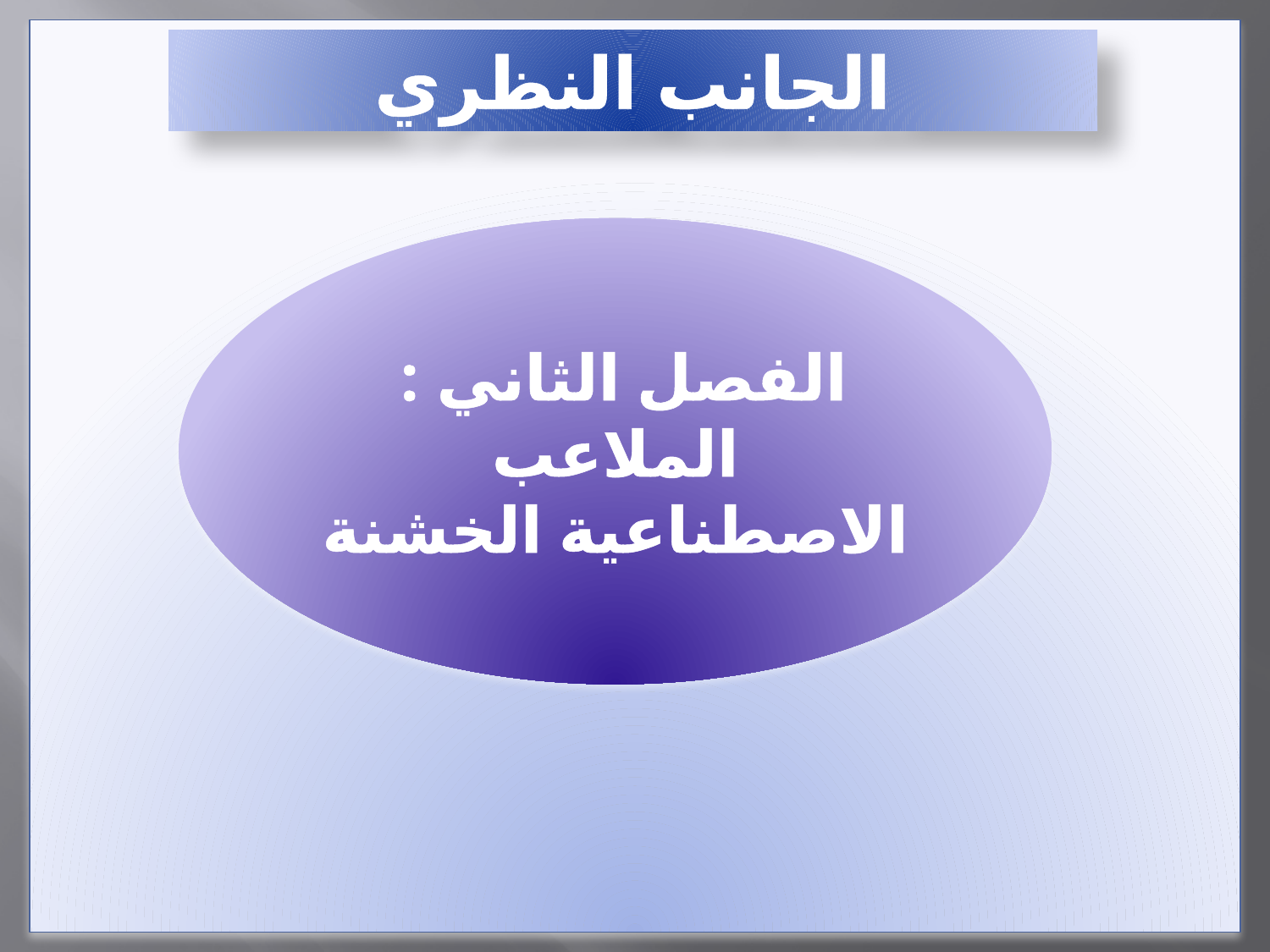

# الجانب النظري
الفصل الثاني :
الملاعب الاصطناعية الخشنة